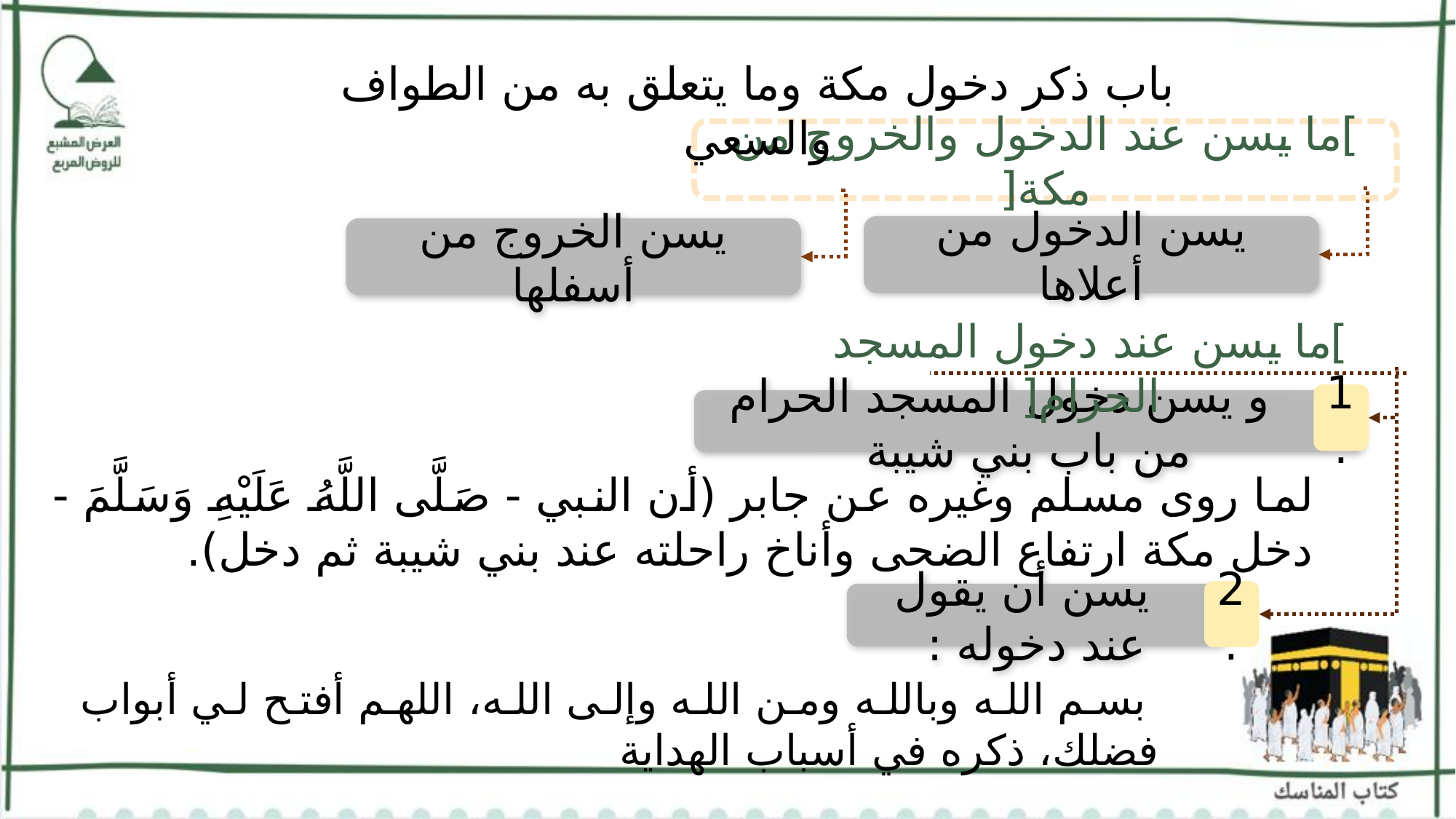

باب ذكر دخول مكة وما يتعلق به من الطواف والسعي
]ما يسن عند الدخول والخروج من مكة[
يسن الدخول من أعلاها
يسن الخروج من أسفلها
]ما يسن عند دخول المسجد الحرام[
1.
     و يسن دخول المسجد الحرام  من باب بني شيبة
لما روى مسلم وغيره عن جابر (أن النبي - صَلَّى اللَّهُ عَلَيْهِ وَسَلَّمَ - دخل مكة ارتفاع الضحى وأناخ راحلته عند بني شيبة ثم دخل).
2.
  يسن أن يقول عند دخوله :
 بسم الله وبالله ومن الله وإلى الله، اللهم أفتح لي أبواب فضلك، ذكره في أسباب الهداية